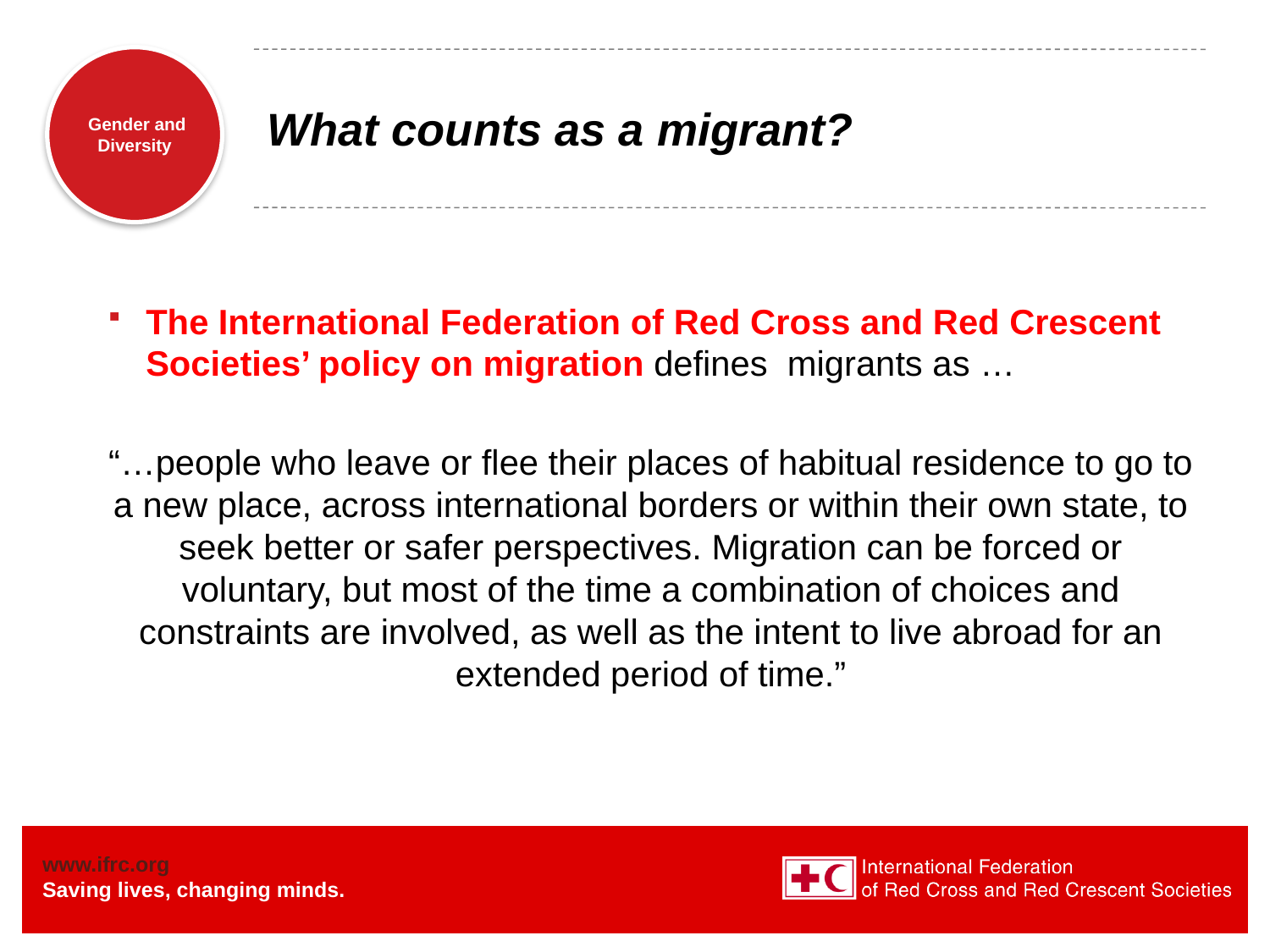

# What counts as a migrant?

The International Federation of Red Cross and Red Crescent Societies’ policy on migration defines  migrants as …

“…people who leave or flee their places of habitual residence to go to a new place, across international borders or within their own state, to seek better or safer perspectives. Migration can be forced or voluntary, but most of the time a combination of choices and constraints are involved, as well as the intent to live abroad for an extended period of time.”